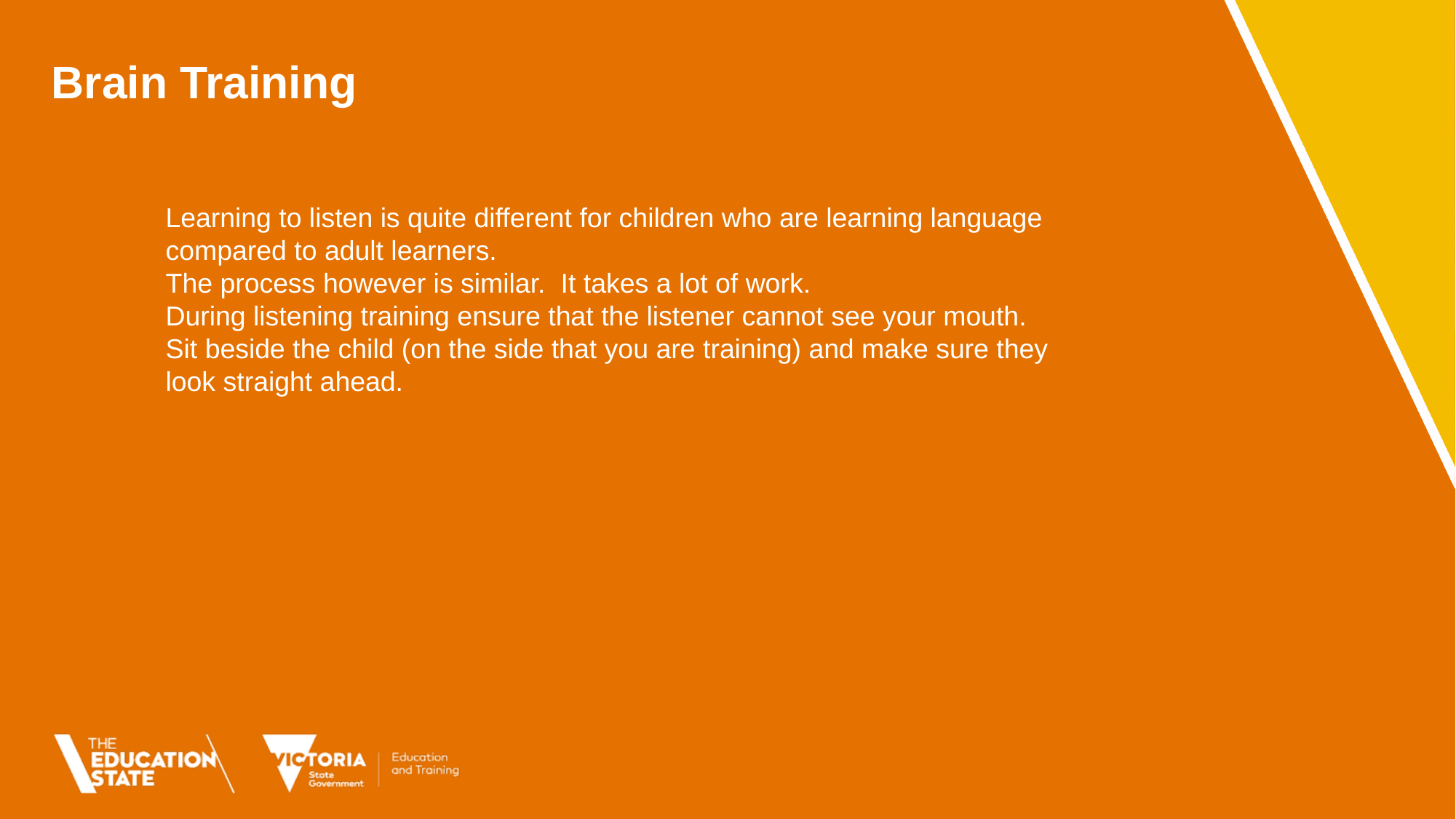

Brain Training
Learning to listen is quite different for children who are learning language compared to adult learners.
The process however is similar.  It takes a lot of work.
During listening training ensure that the listener cannot see your mouth.
Sit beside the child (on the side that you are training) and make sure they look straight ahead.